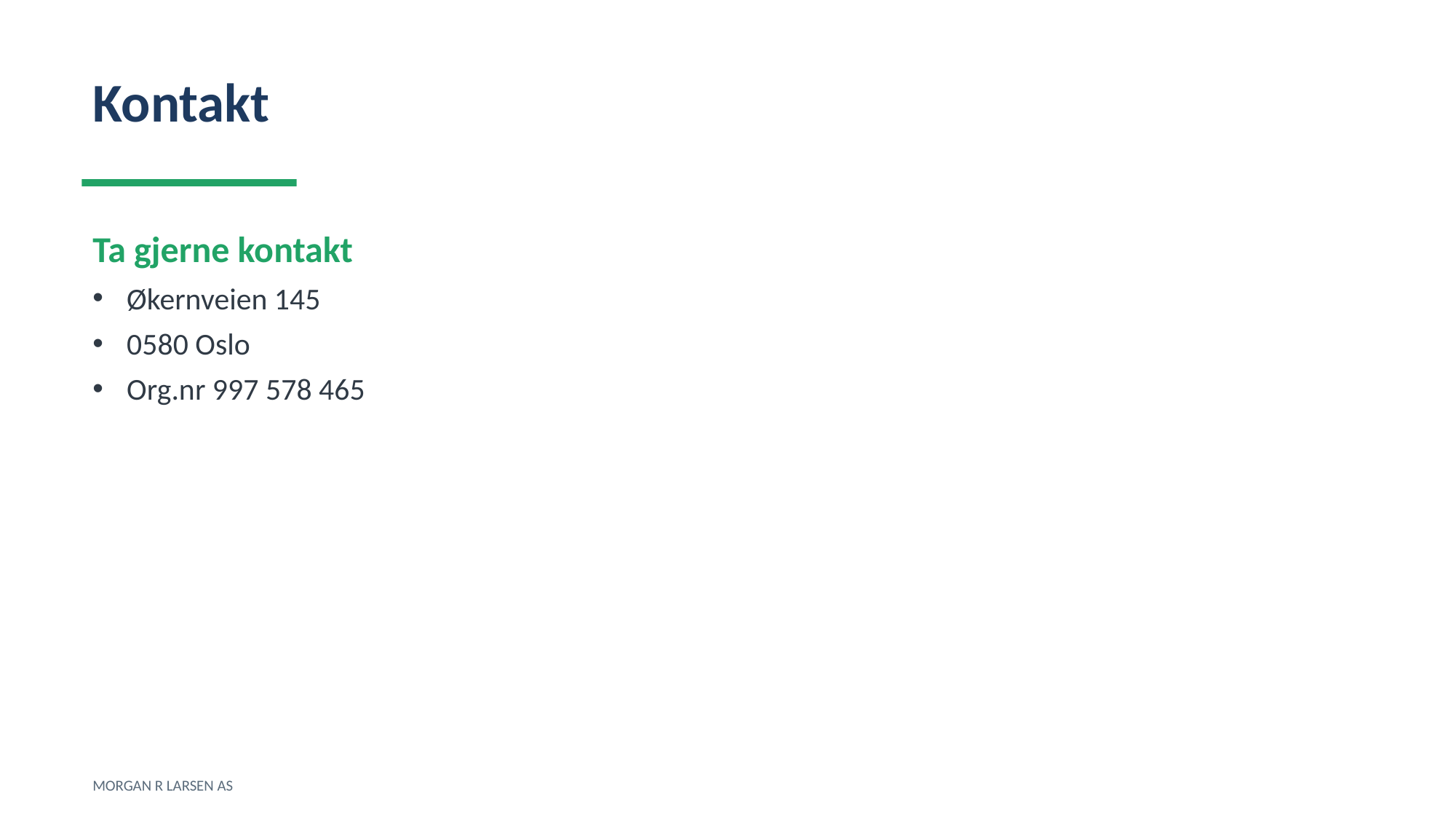

Kontakt

Ta gjerne kontakt
Økernveien 145
0580 Oslo
Org.nr 997 578 465
MORGAN R LARSEN AS